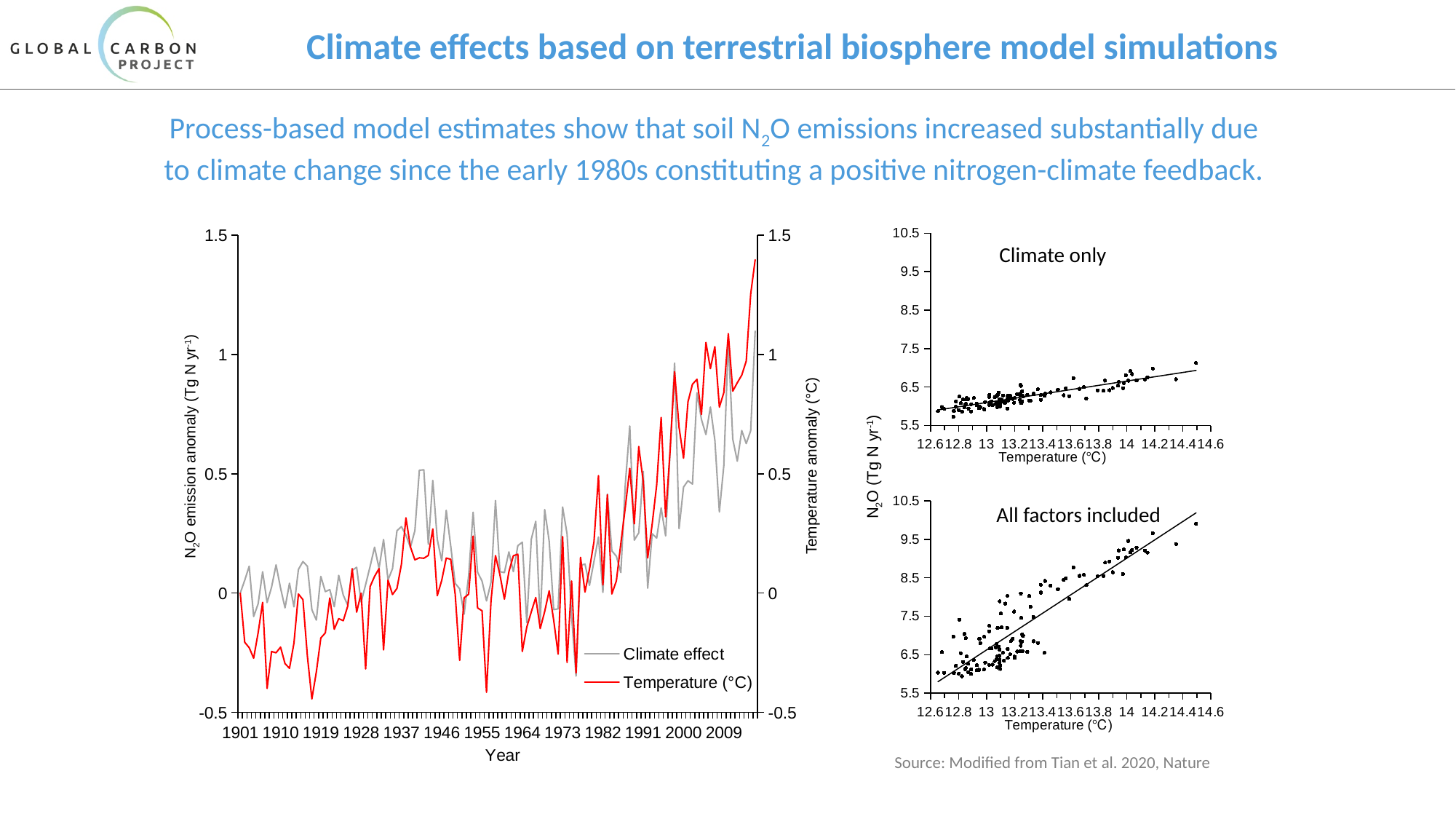

# Climate effects based on terrestrial biosphere model simulations
Process-based model estimates show that soil N2O emissions increased substantially due to climate change since the early 1980s constituting a positive nitrogen-climate feedback.

### Chart

| Category | Climate effect | Temperature (°C) |
|---|---|---|
| 1901 | 0.0 | 0.0 |
| 1902 | 0.0537005439845935 | -0.205934909997371 |
| 1903 | 0.112768488340729 | -0.228621456831743 |
| 1904 | -0.098036832794139 | -0.272669584863069 |
| 1905 | -0.0450374160080971 | -0.166397125816827 |
| 1906 | 0.0896090600001616 | -0.0389373360741647 |
| 1907 | -0.0396375842152157 | -0.399525437361165 |
| 1908 | 0.025024739308777 | -0.244628085603077 |
| 1909 | 0.118499962264184 | -0.250166464545982 |
| 1910 | 0.0214481861734557 | -0.226243501213162 |
| 1911 | -0.0615979850731874 | -0.29557397691103 |
| 1912 | 0.0413450053154474 | -0.315109007741324 |
| 1913 | -0.0576474023678815 | -0.208984026363185 |
| 1914 | 0.0991710166491169 | -0.00373567982709666 |
| 1915 | 0.132456184300364 | -0.0273130847861811 |
| 1916 | 0.112564070137454 | -0.265359362935977 |
| 1917 | -0.0693071708744784 | -0.443632332668866 |
| 1918 | -0.113066860218156 | -0.330035933544504 |
| 1919 | 0.0701233475967618 | -0.187988530873538 |
| 1920 | 0.00637798740384898 | -0.166744042059886 |
| 1921 | 0.0145220158274437 | -0.0204212397118351 |
| 1922 | -0.0570926515442745 | -0.15112418195692 |
| 1923 | 0.074369307273046 | -0.107059766768515 |
| 1924 | -0.00822885118150829 | -0.115574882113691 |
| 1925 | -0.0508055398945473 | -0.0547986557579101 |
| 1926 | 0.0955356986419131 | 0.102412410333255 |
| 1927 | 0.108297580748753 | -0.0796722383331261 |
| 1928 | -0.0377417087398095 | -0.000420081080450885 |
| 1929 | 0.035921538469224 | -0.317252100532675 |
| 1930 | 0.112197763933431 | 0.0274774761467658 |
| 1931 | 0.192199983325226 | 0.07027584169475 |
| 1932 | 0.10370121886269 | 0.102620821907141 |
| 1933 | 0.224648643097638 | -0.238268314578953 |
| 1934 | 0.055553342173746 | 0.0543468059199483 |
| 1935 | 0.102244829616412 | -0.00596853734571035 |
| 1936 | 0.261599609238919 | 0.0197823434498936 |
| 1937 | 0.278784823595331 | 0.121112087910308 |
| 1938 | 0.243073447000286 | 0.315784207355986 |
| 1939 | 0.191695879144706 | 0.19371432509914 |
| 1940 | 0.261818797577384 | 0.13958781298661 |
| 1941 | 0.514995794002524 | 0.14801629593601 |
| 1942 | 0.517149664800329 | 0.146148410054685 |
| 1943 | 0.204929748070626 | 0.158001260672442 |
| 1944 | 0.472440362492661 | 0.269073604627605 |
| 1945 | 0.225076305739868 | -0.010866405092905 |
| 1946 | 0.135008233284663 | 0.0538101768826049 |
| 1947 | 0.346870438914395 | 0.146960974629987 |
| 1948 | 0.197895941849128 | 0.141794280770323 |
| 1949 | 0.040878596026575 | -0.00447082072900074 |
| 1950 | 0.0182031691981619 | -0.281715406955554 |
| 1951 | -0.0883549058637794 | -0.0195621619881017 |
| 1952 | 0.0731595623317869 | -0.00472526540686857 |
| 1953 | 0.33905744687067 | 0.23900507883114 |
| 1954 | 0.0873606433986076 | -0.0620107409627302 |
| 1955 | 0.0505036858264951 | -0.0741630641888236 |
| 1956 | -0.0324695456364124 | -0.415908275485782 |
| 1957 | 0.0453652608779205 | -0.0316491220146595 |
| 1958 | 0.38811084346757 | 0.157298593188967 |
| 1959 | 0.0898540417510692 | 0.0771098302327964 |
| 1960 | 0.0859317856009936 | -0.0253003215008434 |
| 1961 | 0.172739584216605 | 0.0899790236795806 |
| 1962 | 0.0900114850076808 | 0.156634294077636 |
| 1963 | 0.198998566961242 | 0.162878077703029 |
| 1964 | 0.213471693185483 | -0.244427173049449 |
| 1965 | -0.123876912637221 | -0.142425807367609 |
| 1966 | 0.225996604754251 | -0.0786481035648681 |
| 1967 | 0.300943629801896 | -0.0185004062104799 |
| 1968 | -0.120892714337222 | -0.148227277976176 |
| 1969 | 0.350214609019616 | -0.0769454469278212 |
| 1970 | 0.21804211175338 | 0.00940866248303429 |
| 1971 | -0.0688889860534294 | -0.112928444116712 |
| 1972 | -0.0659097775829265 | -0.255734228966251 |
| 1973 | 0.360735768080509 | 0.237070938202013 |
| 1974 | 0.247242174167959 | -0.290869448609495 |
| 1975 | -0.096819584676604 | 0.0506684698182358 |
| 1976 | -0.347908397477419 | -0.334584705667284 |
| 1977 | 0.116353256716564 | 0.149988969898208 |
| 1978 | 0.122112514041159 | 0.00458387190839282 |
| 1979 | 0.0326742137491003 | 0.0999940124499208 |
| 1980 | 0.133032556615023 | 0.216052337287261 |
| 1981 | 0.234969282477211 | 0.492195911733036 |
| 1982 | 0.00294174935964708 | 0.0345775080063202 |
| 1983 | 0.415349166602099 | 0.41202877059823 |
| 1984 | 0.177350691064135 | -0.00349700273301679 |
| 1985 | 0.154594251699803 | 0.0514329933026385 |
| 1986 | 0.0863156171397215 | 0.208317526827811 |
| 1987 | 0.45558847912972 | 0.359685377571093 |
| 1988 | 0.700291052293885 | 0.523025615215843 |
| 1989 | 0.222120975843007 | 0.290263974332719 |
| 1990 | 0.252676755614098 | 0.614576350789406 |
| 1991 | 0.51030684901176 | 0.468644920408705 |
| 1992 | 0.0210344948940735 | 0.147504958180805 |
| 1993 | 0.24905814422233 | 0.288775049832823 |
| 1994 | 0.230832684403302 | 0.453081102988 |
| 1995 | 0.35759632126996 | 0.736527506148276 |
| 1996 | 0.240097143164423 | 0.319873799880613 |
| 1997 | 0.59317832340744 | 0.596940837164304 |
| 1998 | 0.964232469356096 | 0.928207932738632 |
| 1999 | 0.27043304896346 | 0.695238920990398 |
| 2000 | 0.444366109183062 | 0.565974873836556 |
| 2001 | 0.471343167299239 | 0.802435391908219 |
| 2002 | 0.457066399407922 | 0.875588139463462 |
| 2003 | 0.839593345004274 | 0.896524800254785 |
| 2004 | 0.727843346441071 | 0.748935382332423 |
| 2005 | 0.664728469455289 | 1.05070944465469 |
| 2006 | 0.780095456021831 | 0.941231555437549 |
| 2007 | 0.64156552387591 | 1.03310627805167 |
| 2008 | 0.340206576805479 | 0.77969322991396 |
| 2009 | 0.535372127306482 | 0.840682968197234 |
| 2010 | 1.05762558560794 | 1.0878568973224 |
| 2011 | 0.645549067537887 | 0.846883244022083 |
| 2012 | 0.553158248212427 | 0.881878294225468 |
| 2013 | 0.681679039307356 | 0.913829931235995 |
| 2014 | 0.626779504705076 | 0.972702066014481 |
| 2015 | 0.680979755117286 | 1.2536071738497 |
| 2016 | 1.09853093726433 | 1.39764661604837 |
N2O emission anomaly (Tg N yr-1)
Temperature anomaly (°C)

### Chart

| Category |  |
|---|---|
Climate only
N2O (Tg N yr-1)

### Chart

| Category |  |
|---|---|
All factors included
Source: Modified from Tian et al. 2020, Nature